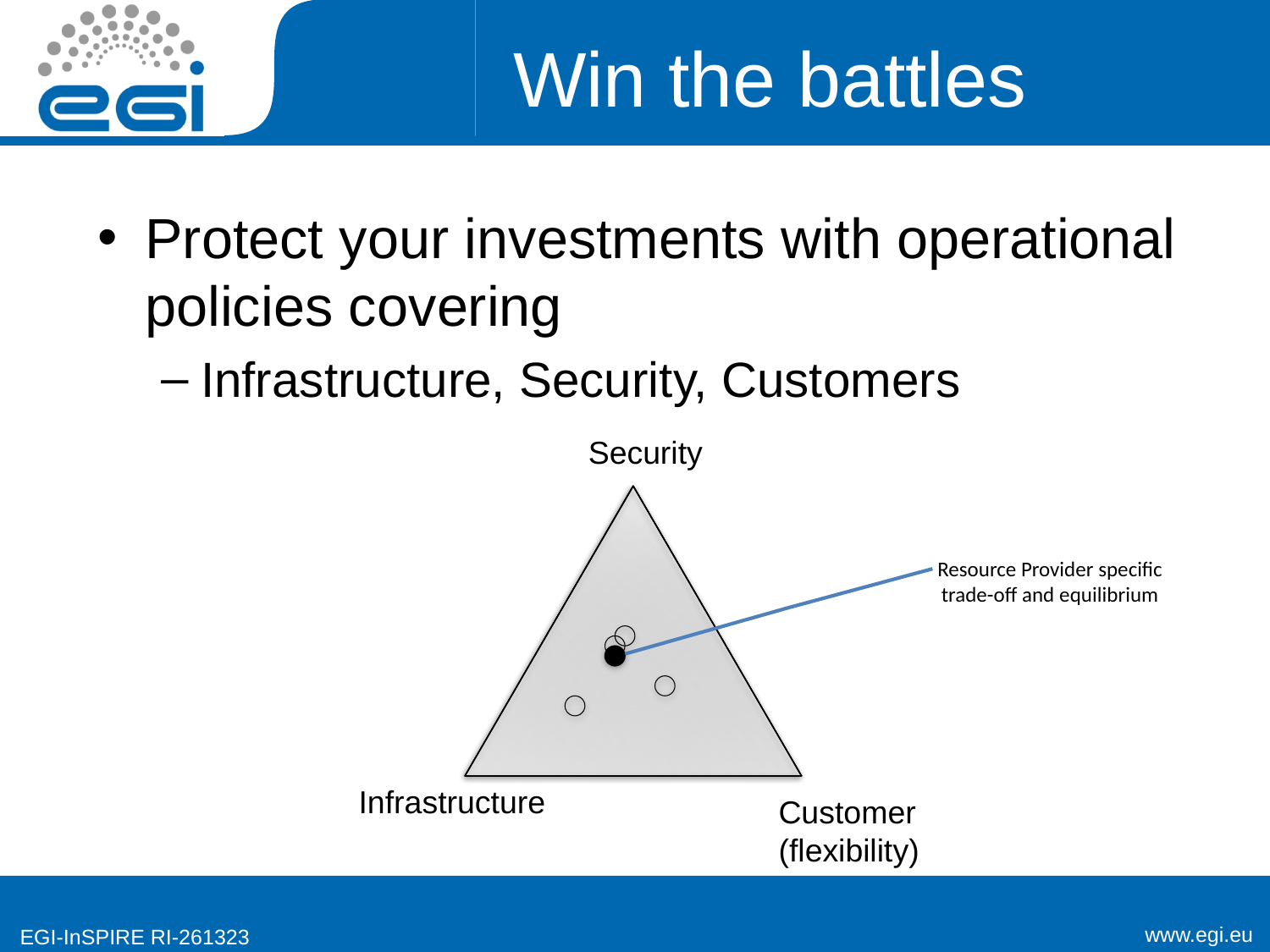

# Win the battles
Protect your investments with operational policies covering
Infrastructure, Security, Customers
Security

Resource Provider specific trade-off and equilibrium

Infrastructure
Customer
(flexibility)